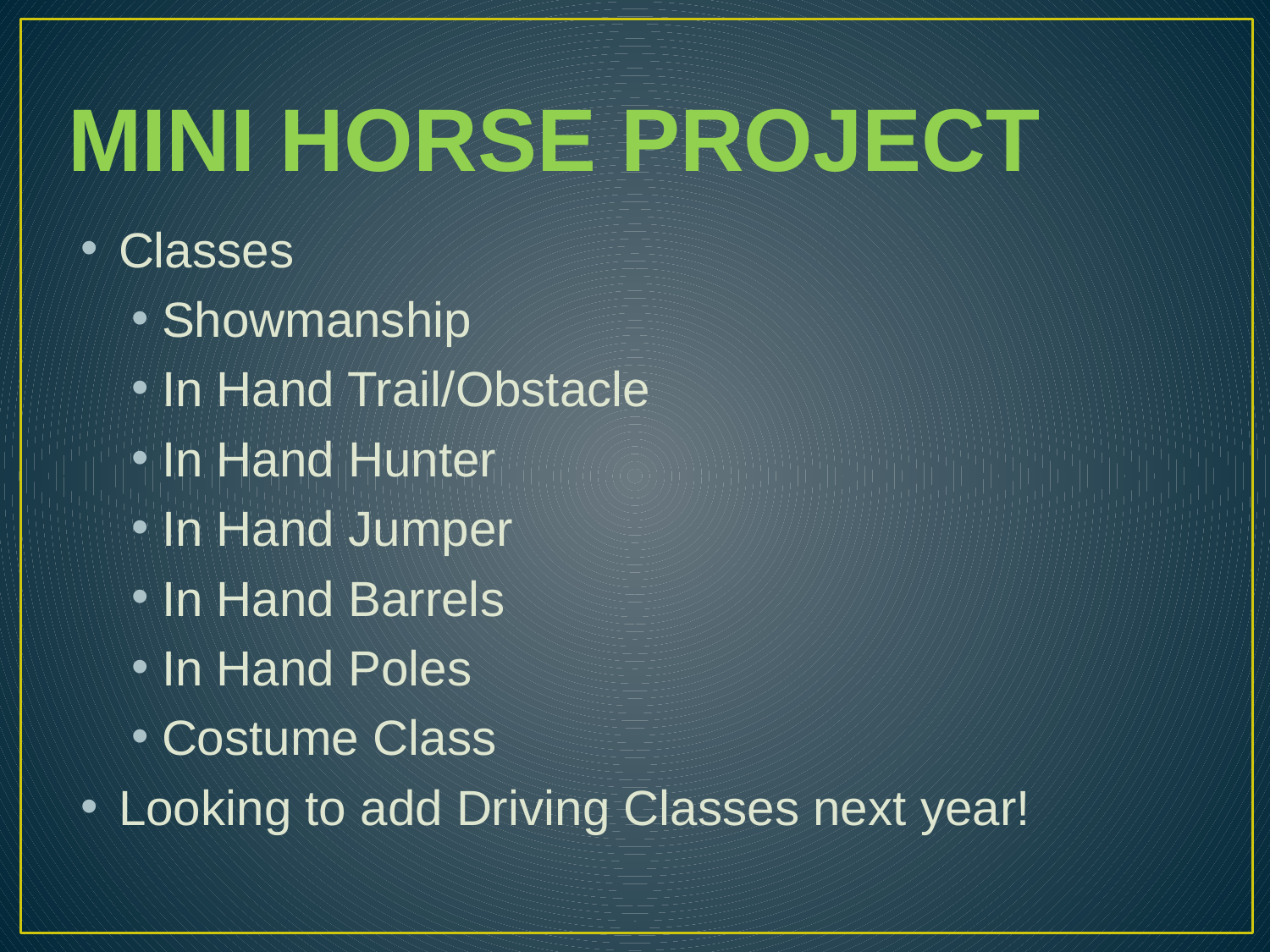

# MINI HORSE PROJECT
Classes
Showmanship
In Hand Trail/Obstacle
In Hand Hunter
In Hand Jumper
In Hand Barrels
In Hand Poles
Costume Class
Looking to add Driving Classes next year!